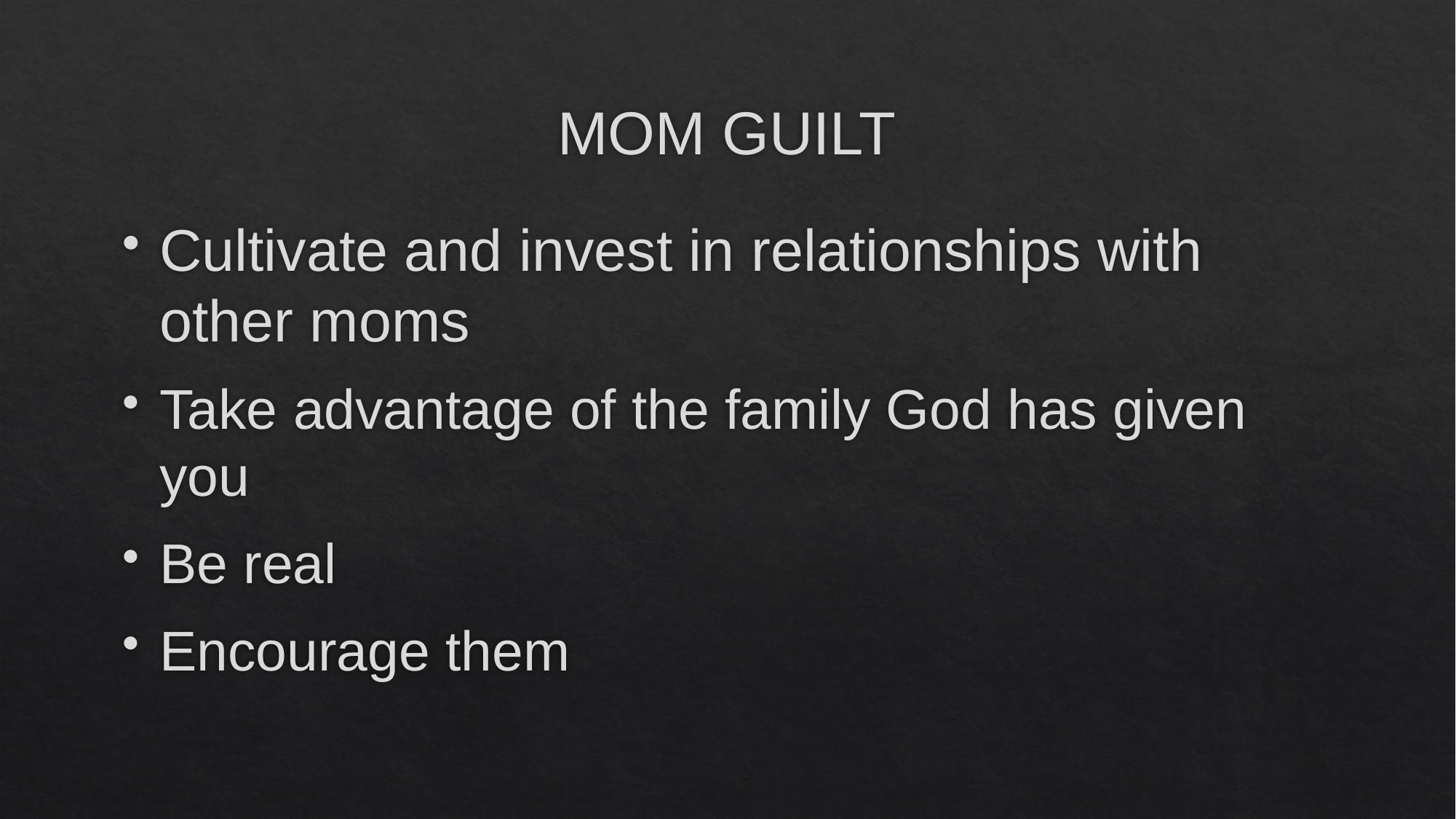

# MOM GUILT
Cultivate and invest in relationships with other moms
Take advantage of the family God has given you
Be real
Encourage them